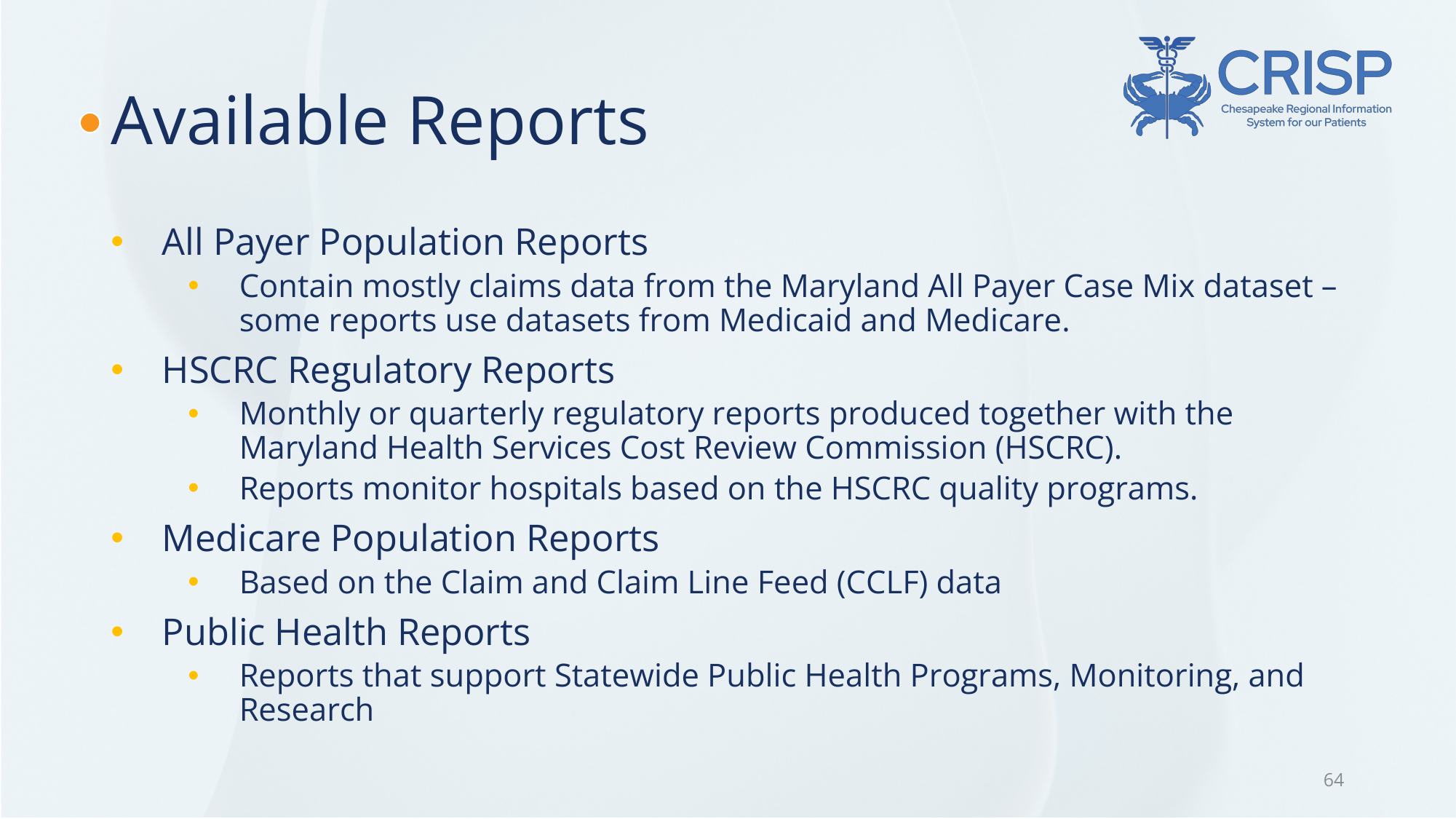

# Available Reports
All Payer Population Reports
Contain mostly claims data from the Maryland All Payer Case Mix dataset – some reports use datasets from Medicaid and Medicare.
HSCRC Regulatory Reports
Monthly or quarterly regulatory reports produced together with the Maryland Health Services Cost Review Commission (HSCRC).
Reports monitor hospitals based on the HSCRC quality programs.
Medicare Population Reports
Based on the Claim and Claim Line Feed (CCLF) data
Public Health Reports
Reports that support Statewide Public Health Programs, Monitoring, and Research

64